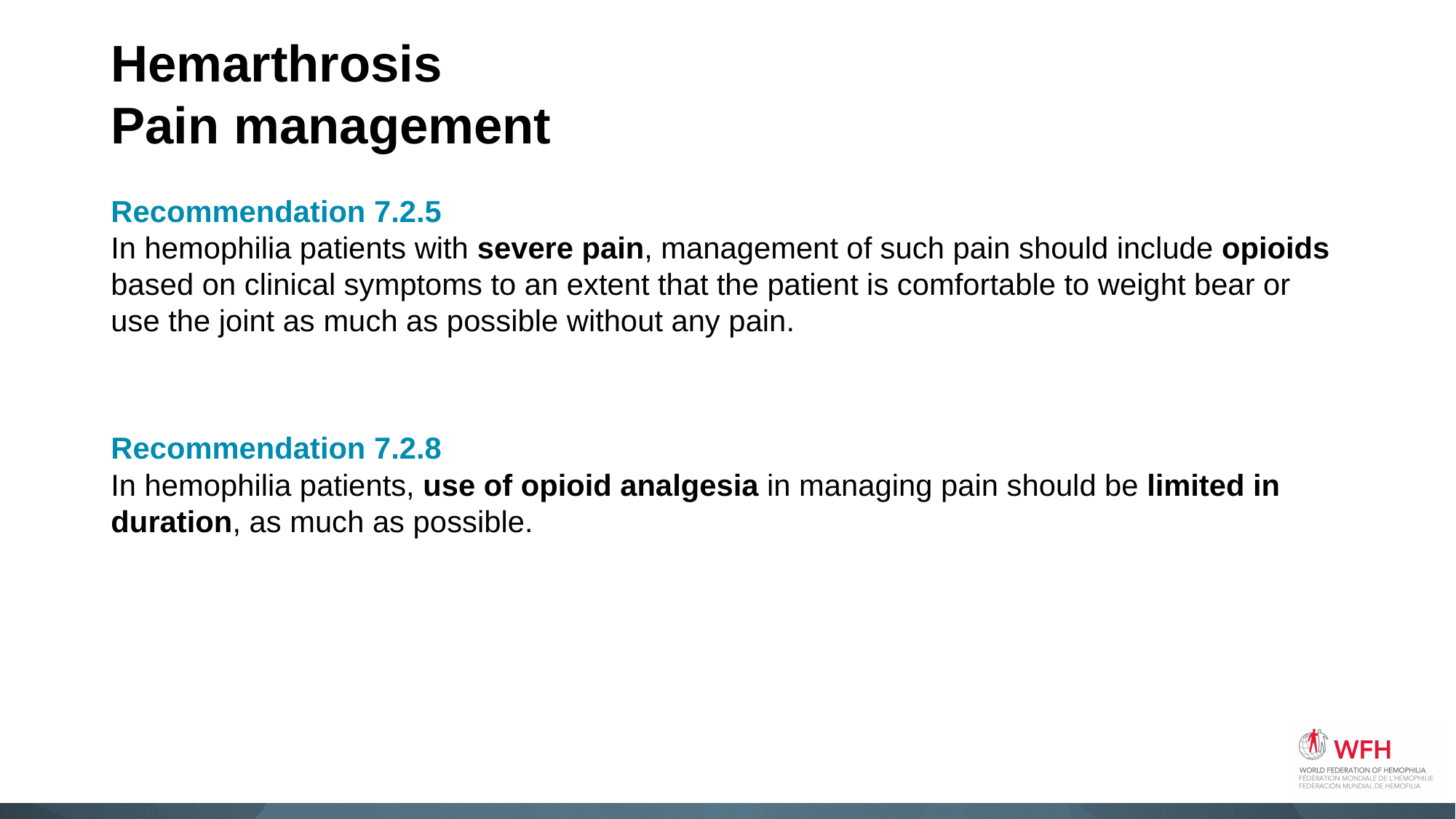

# Hemarthrosis Pain management
Recommendation 7.2.5
In hemophilia patients with severe pain, management of such pain should include opioids based on clinical symptoms to an extent that the patient is comfortable to weight bear or use the joint as much as possible without any pain.

Recommendation 7.2.8
In hemophilia patients, use of opioid analgesia in managing pain should be limited in duration, as much as possible.